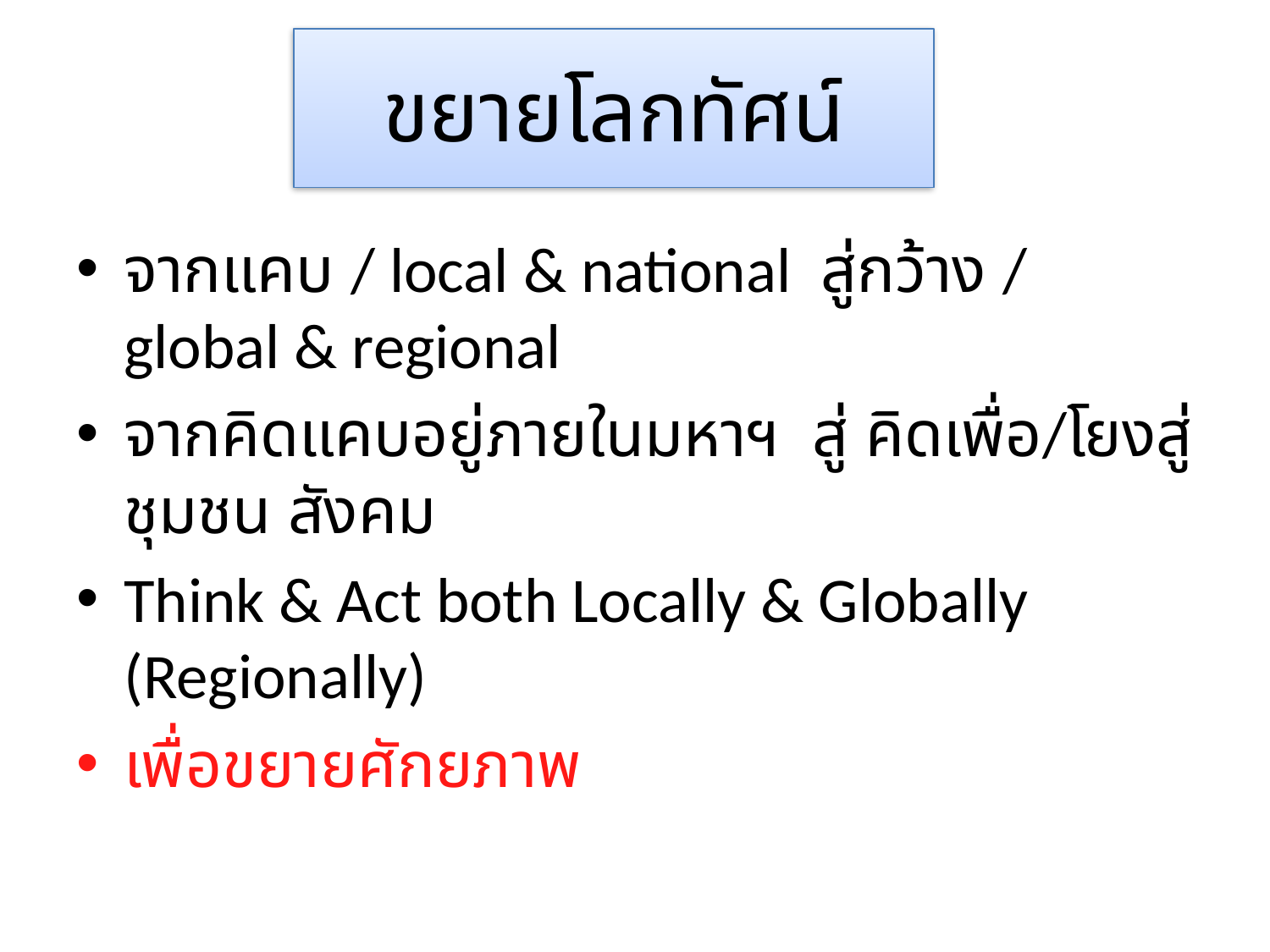

# ขยายโลกทัศน์
จากแคบ / local & national  สู่กว้าง / global & regional
จากคิดแคบอยู่ภายในมหาฯ  สู่ คิดเพื่อ/โยงสู่ ชุมชน สังคม
Think & Act both Locally & Globally (Regionally)
เพื่อขยายศักยภาพ